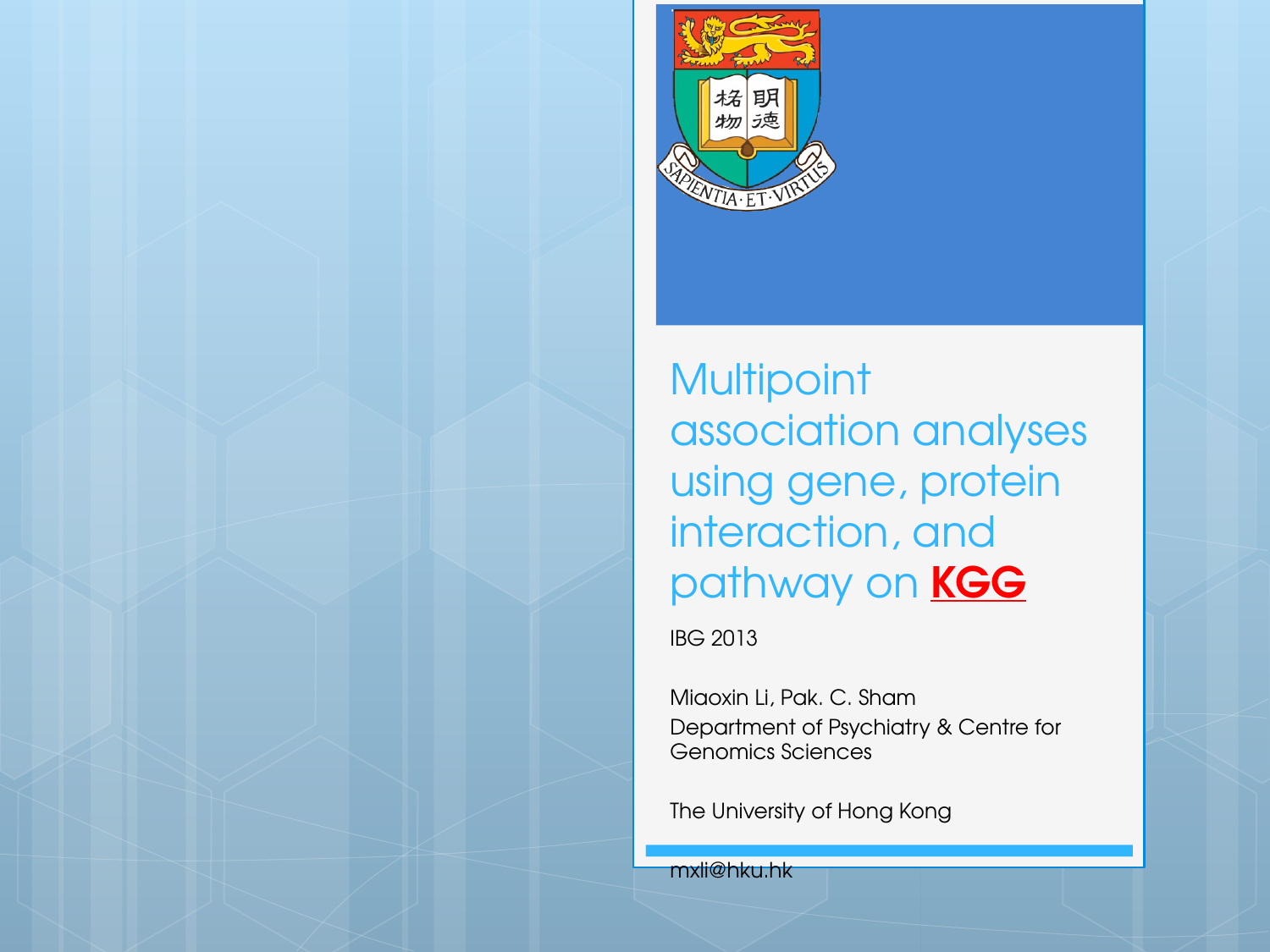

# Multipoint association analyses using gene, protein interaction, and pathway on KGG
IBG 2013

Miaoxin Li, Pak. C. Sham
Department of Psychiatry & Centre for Genomics Sciences

The University of Hong Kong

mxli@hku.hk